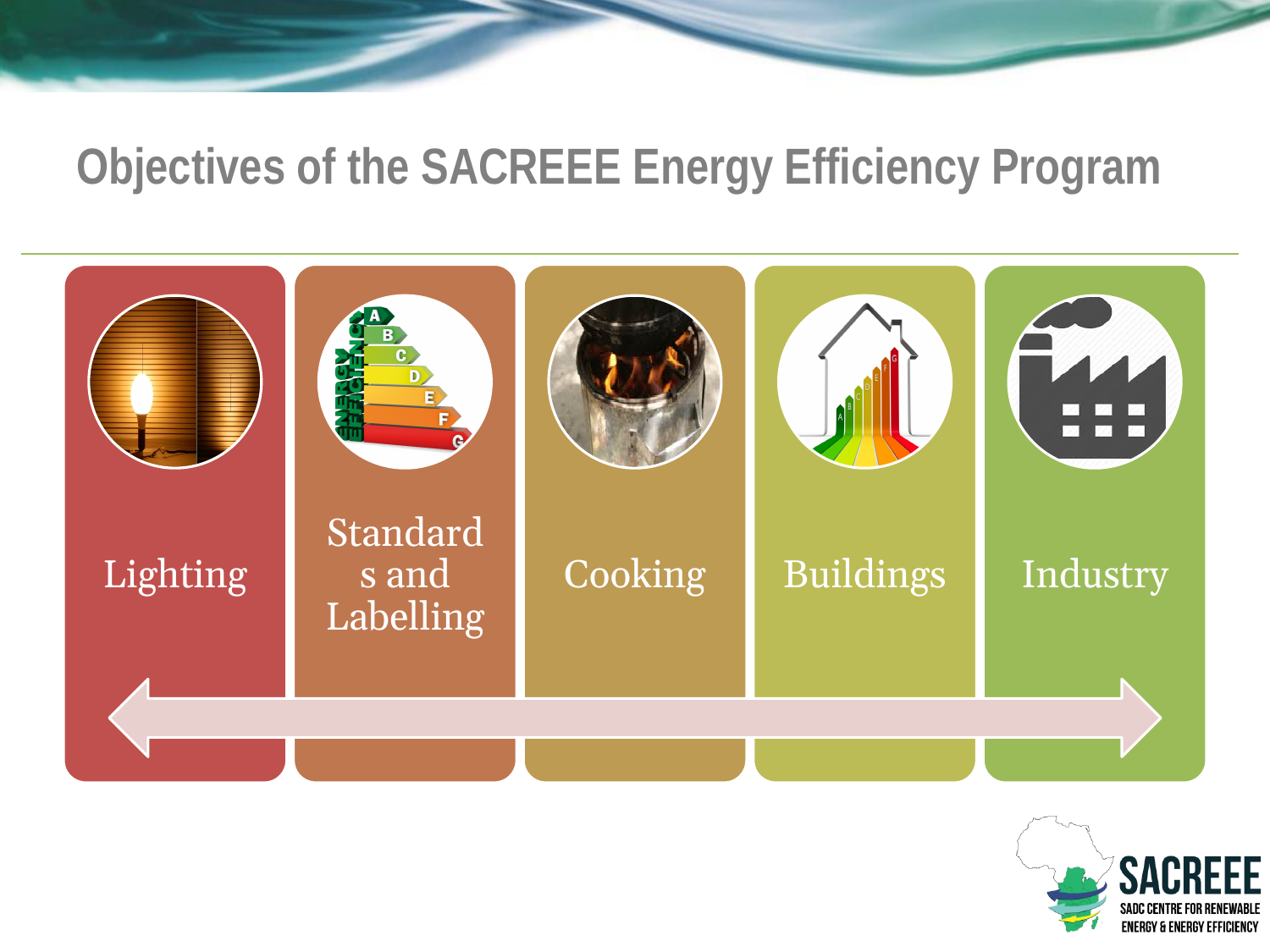

# Objectives of the SACREEE Energy Efficiency Program
Lighting
Standards and Labelling
Cooking
Buildings
Industry